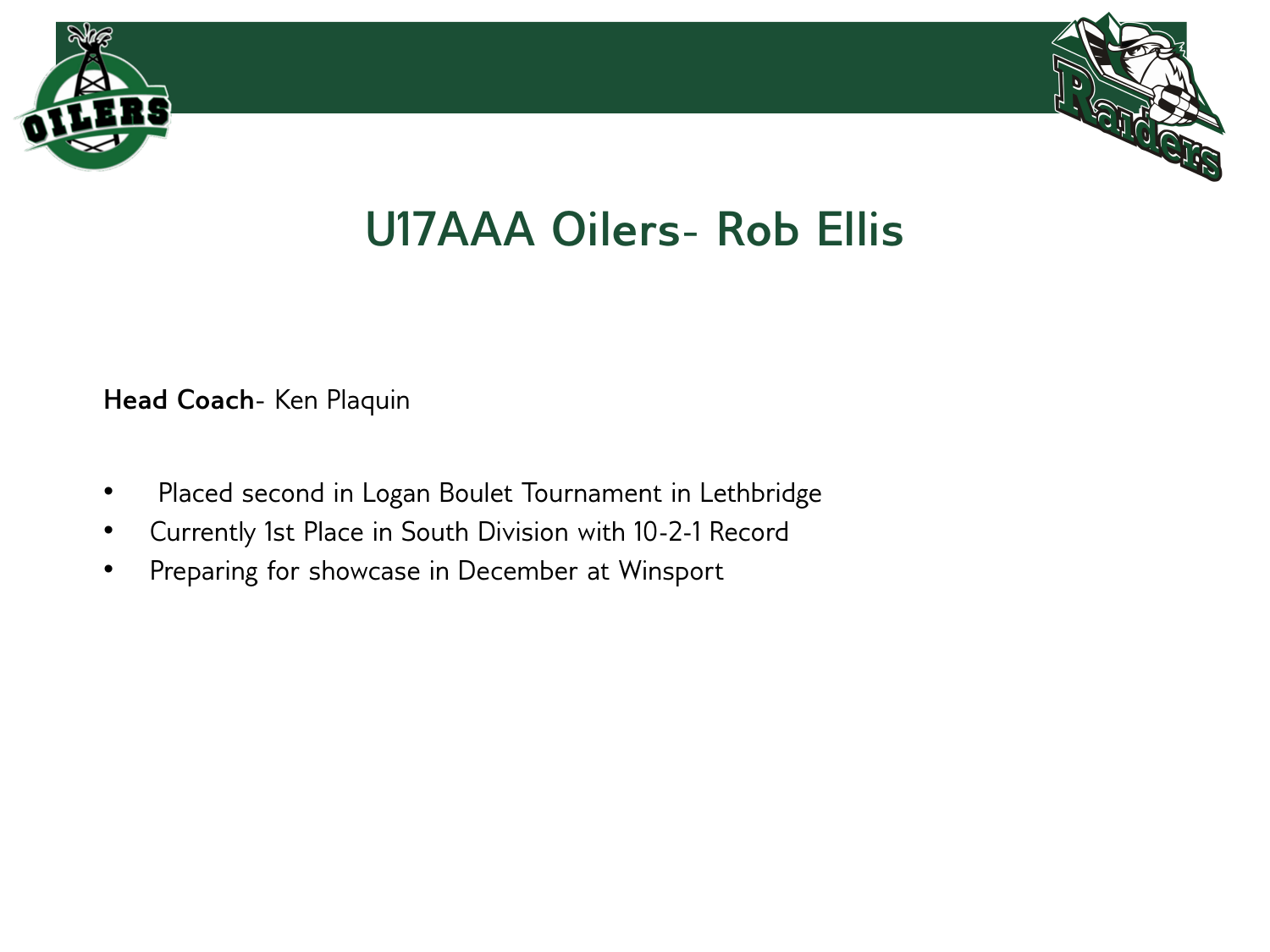

# U17AAA Oilers- Rob Ellis

Head Coach- Ken Plaquin

 Placed second in Logan Boulet Tournament in Lethbridge
Currently 1st Place in South Division with 10-2-1 Record
Preparing for showcase in December at Winsport